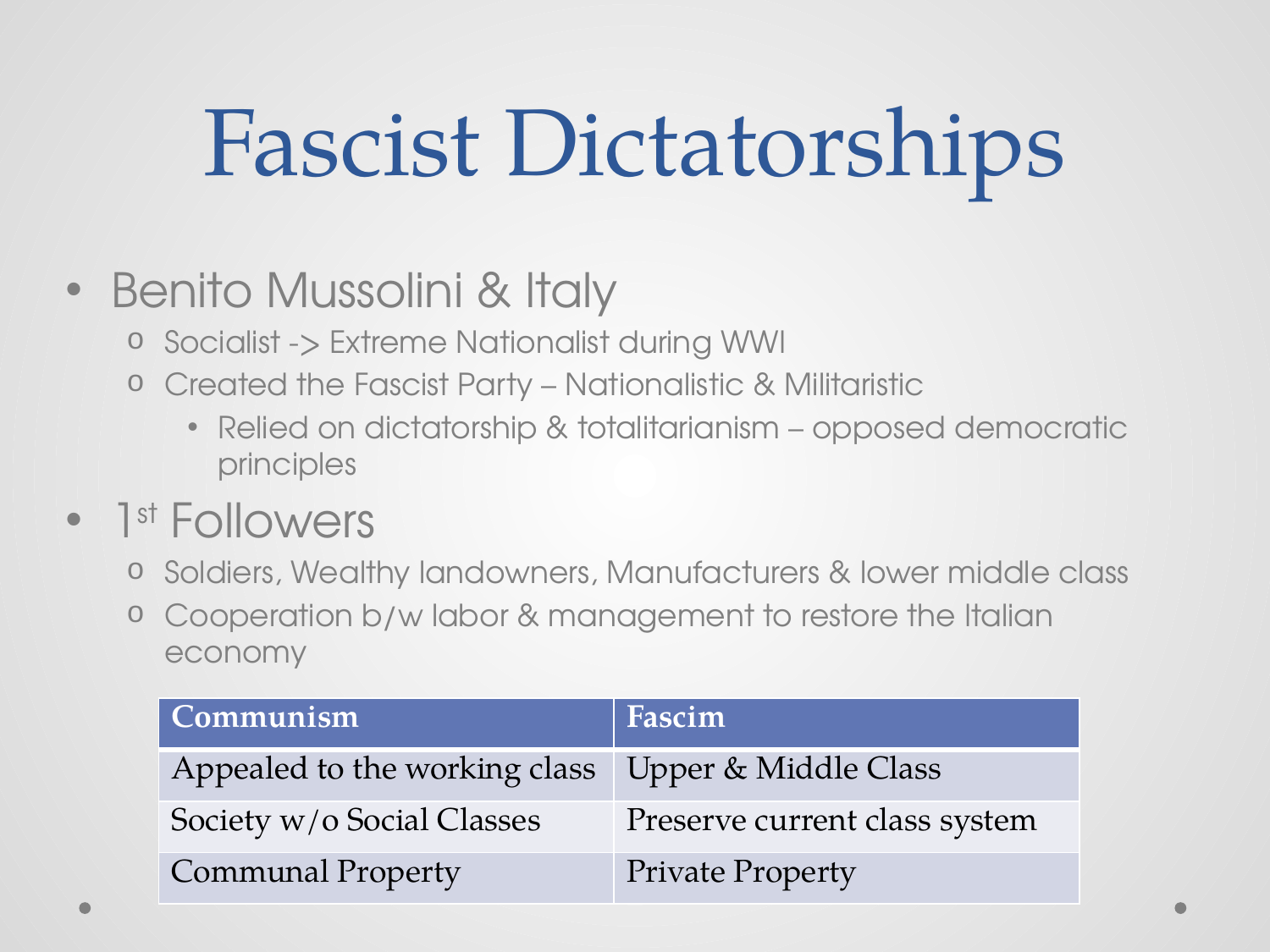

# Fascist Dictatorships
Benito Mussolini & Italy
Socialist -> Extreme Nationalist during WWI
Created the Fascist Party – Nationalistic & Militaristic
Relied on dictatorship & totalitarianism – opposed democratic principles
1st Followers
Soldiers, Wealthy landowners, Manufacturers & lower middle class
Cooperation b/w labor & management to restore the Italian economy

| Communism | Fascim |
| --- | --- |
| Appealed to the working class | Upper & Middle Class |
| Society w/o Social Classes | Preserve current class system |
| Communal Property | Private Property |